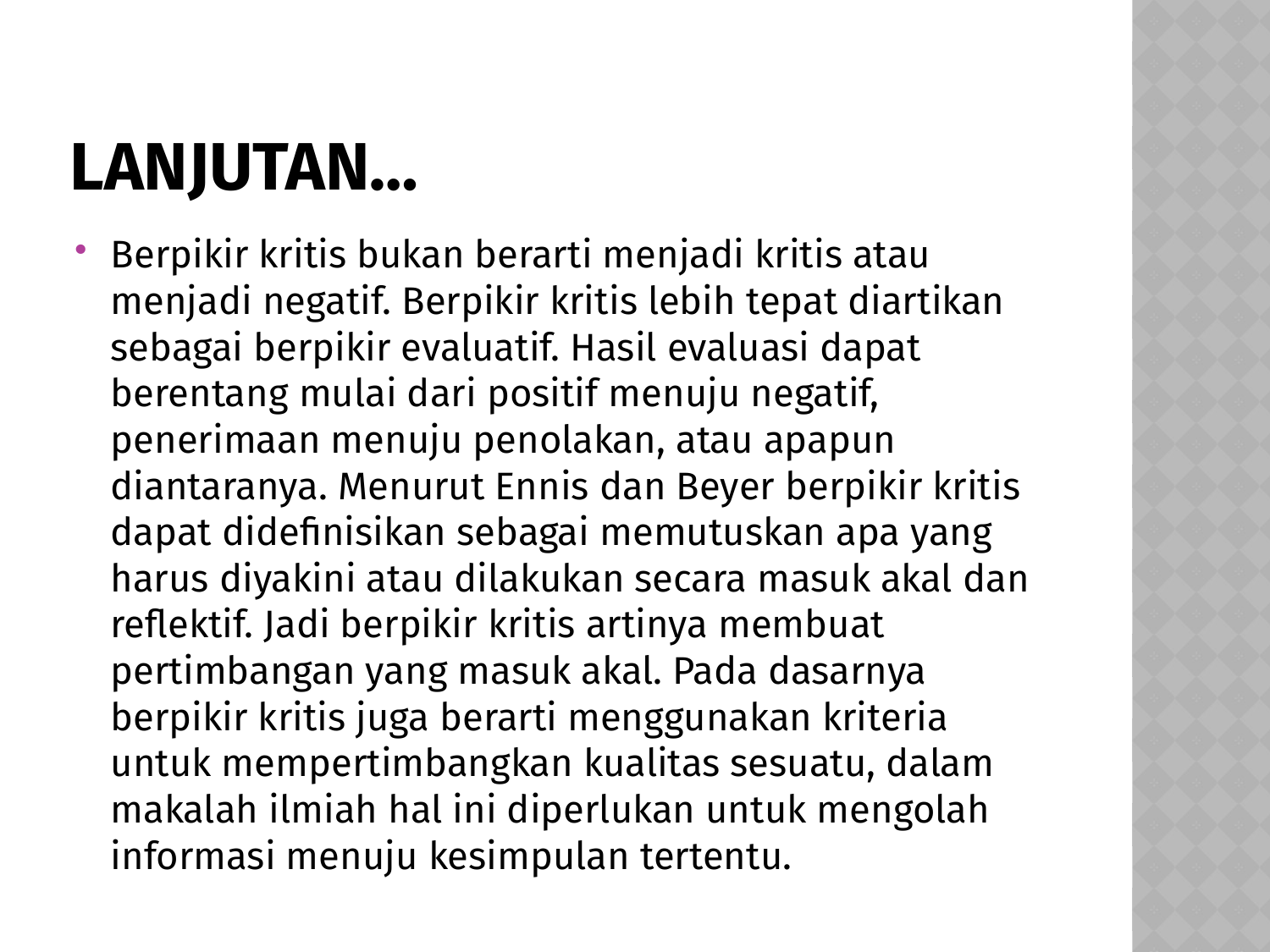

# Lanjutan…
Berpikir kritis bukan berarti menjadi kritis atau menjadi negatif. Berpikir kritis lebih tepat diartikan sebagai berpikir evaluatif. Hasil evaluasi dapat berentang mulai dari positif menuju negatif, penerimaan menuju penolakan, atau apapun diantaranya. Menurut Ennis dan Beyer berpikir kritis dapat didefinisikan sebagai memutuskan apa yang harus diyakini atau dilakukan secara masuk akal dan reflektif. Jadi berpikir kritis artinya membuat pertimbangan yang masuk akal. Pada dasarnya berpikir kritis juga berarti menggunakan kriteria untuk mempertimbangkan kualitas sesuatu, dalam makalah ilmiah hal ini diperlukan untuk mengolah informasi menuju kesimpulan tertentu.